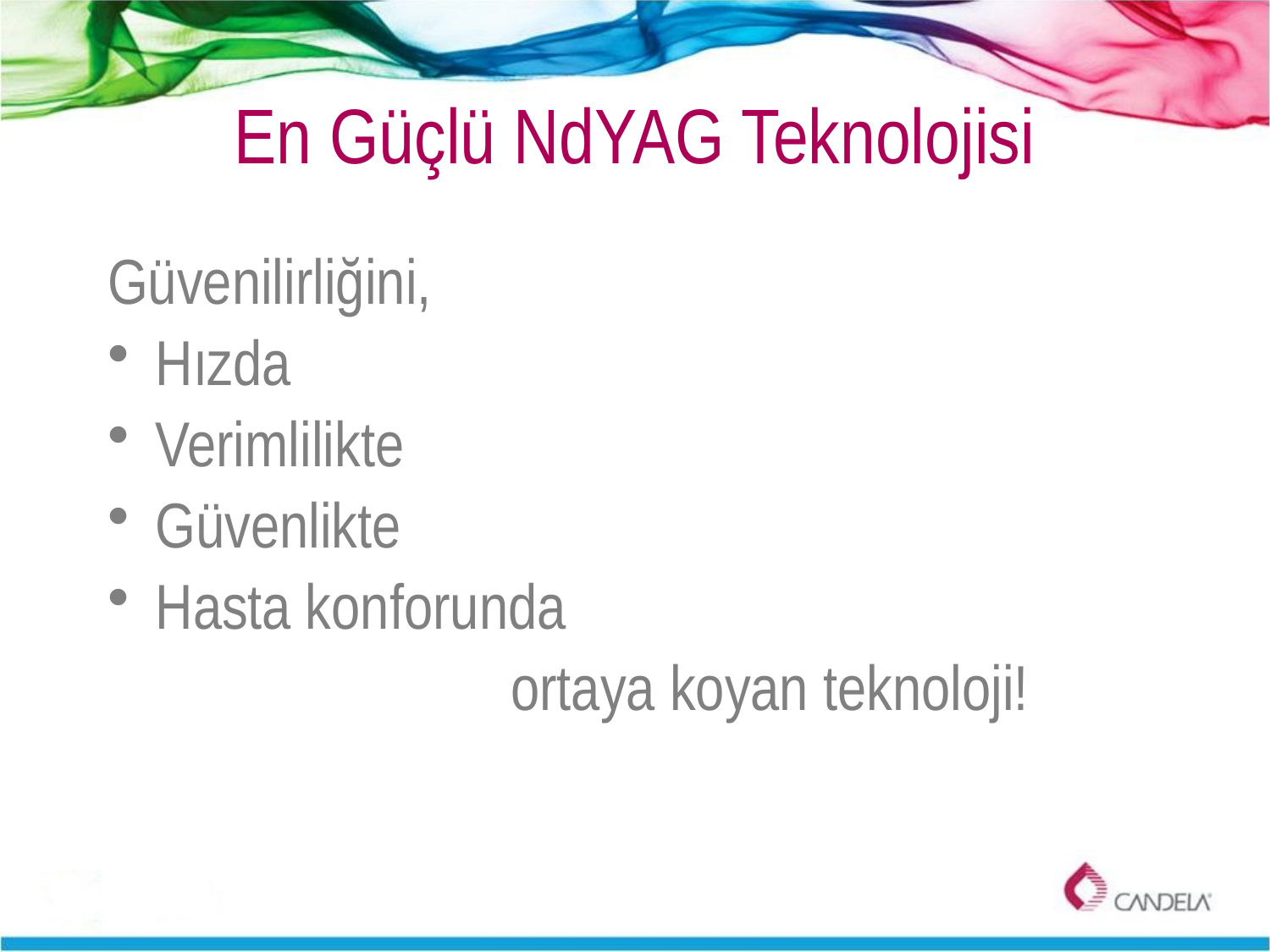

En Güçlü NdYAG Teknolojisi
Güvenilirliğini,
Hızda
Verimlilikte
Güvenlikte
Hasta konforunda
                            ortaya koyan teknoloji!